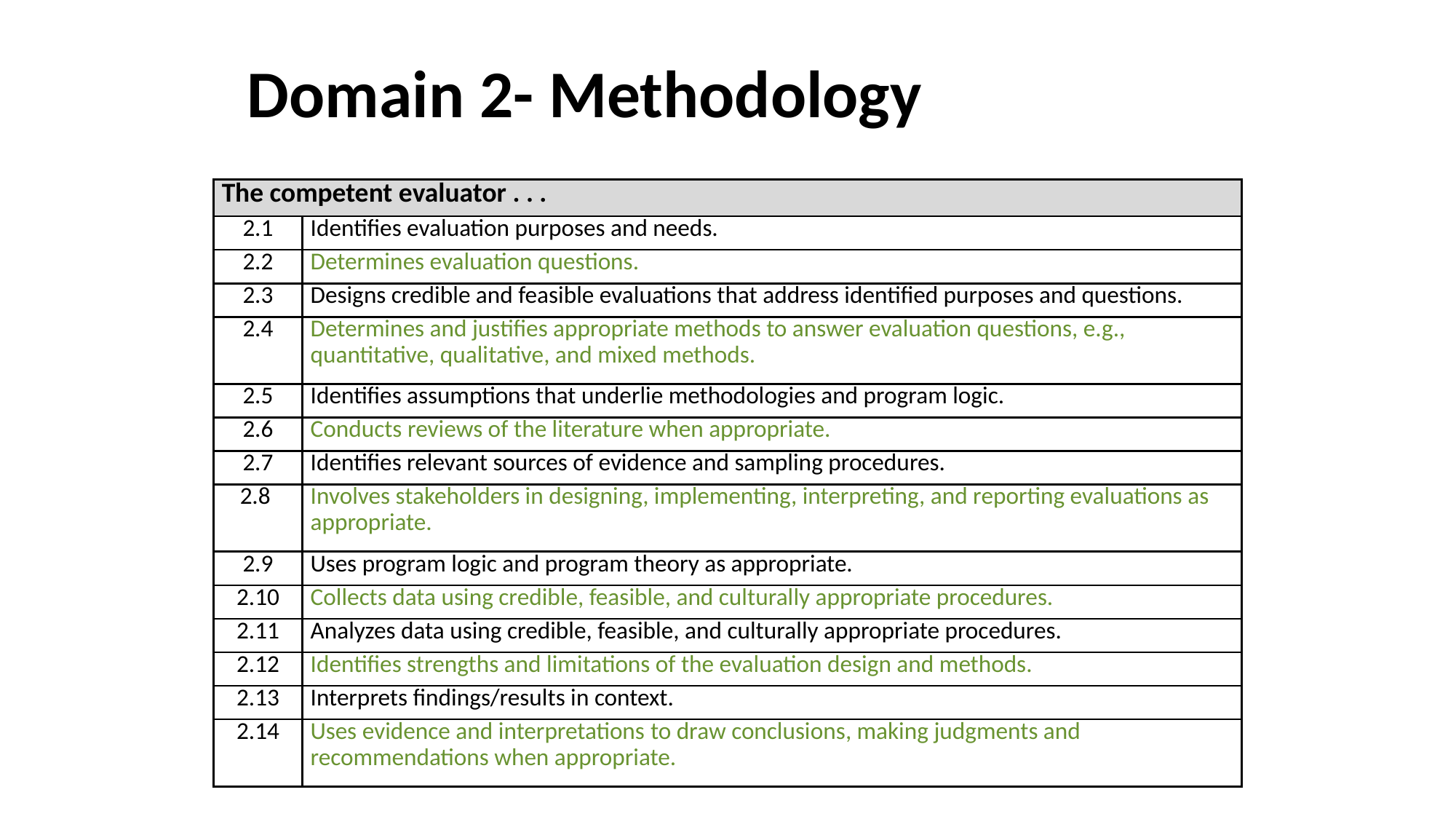

# Domain 2- Methodology
| The competent evaluator . . . |  |
| --- | --- |
| 2.1 | Identifies evaluation purposes and needs. |
| 2.2 | Determines evaluation questions. |
| 2.3 | Designs credible and feasible evaluations that address identified purposes and questions. |
| 2.4 | Determines and justifies appropriate methods to answer evaluation questions, e.g., quantitative, qualitative, and mixed methods. |
| 2.5 | Identifies assumptions that underlie methodologies and program logic. |
| 2.6 | Conducts reviews of the literature when appropriate. |
| 2.7 | Identifies relevant sources of evidence and sampling procedures. |
| 2.8 | Involves stakeholders in designing, implementing, interpreting, and reporting evaluations as appropriate. |
| 2.9 | Uses program logic and program theory as appropriate. |
| 2.10 | Collects data using credible, feasible, and culturally appropriate procedures. |
| 2.11 | Analyzes data using credible, feasible, and culturally appropriate procedures. |
| 2.12 | Identifies strengths and limitations of the evaluation design and methods. |
| 2.13 | Interprets findings/results in context. |
| 2.14 | Uses evidence and interpretations to draw conclusions, making judgments and recommendations when appropriate. |
24